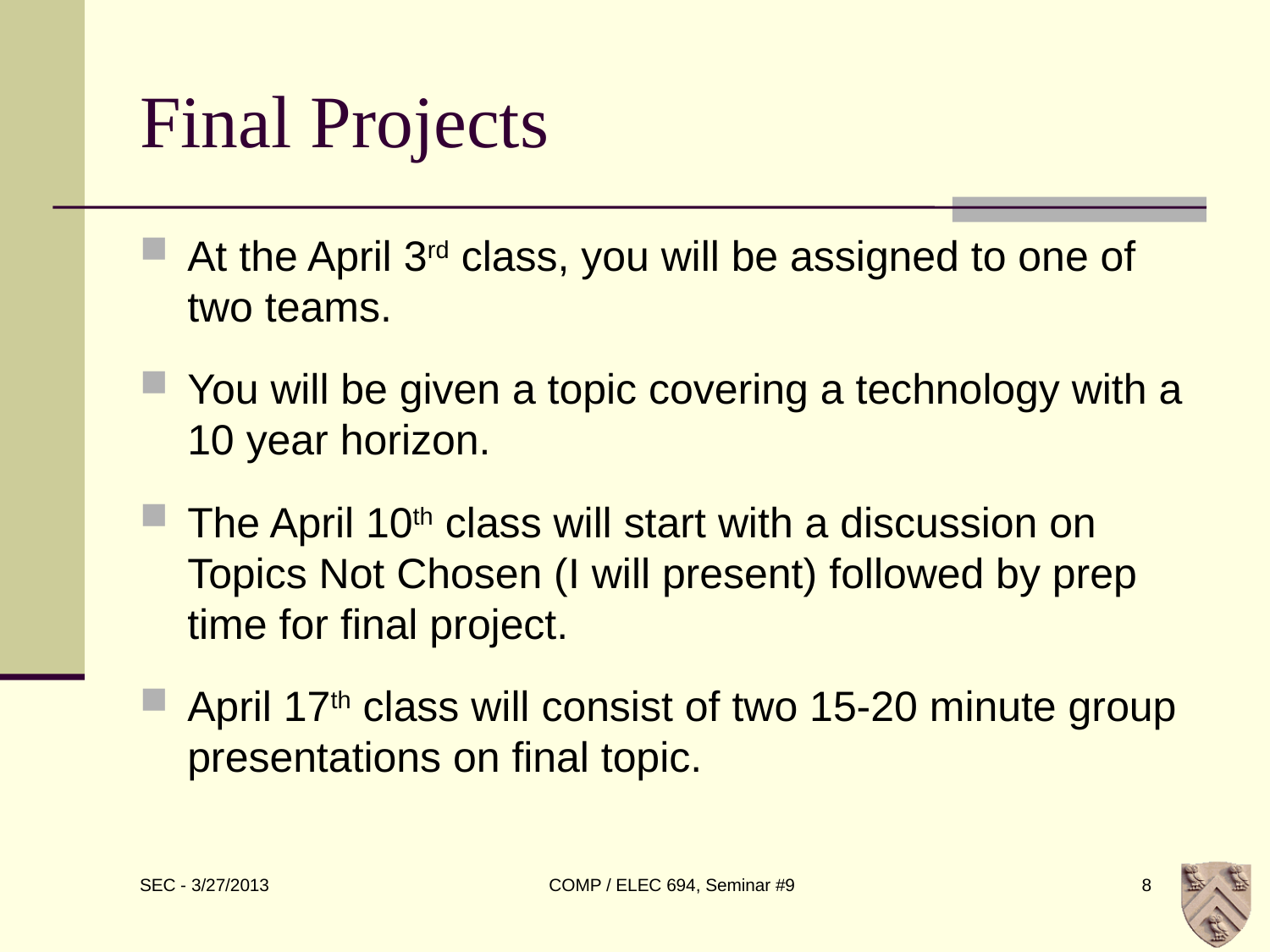

# Final Projects
At the April 3rd class, you will be assigned to one of two teams.
You will be given a topic covering a technology with a 10 year horizon.
The April 10th class will start with a discussion on Topics Not Chosen (I will present) followed by prep time for final project.
April 17th class will consist of two 15-20 minute group presentations on final topic.
COMP / ELEC 694, Seminar #9
8
SEC - 3/27/2013